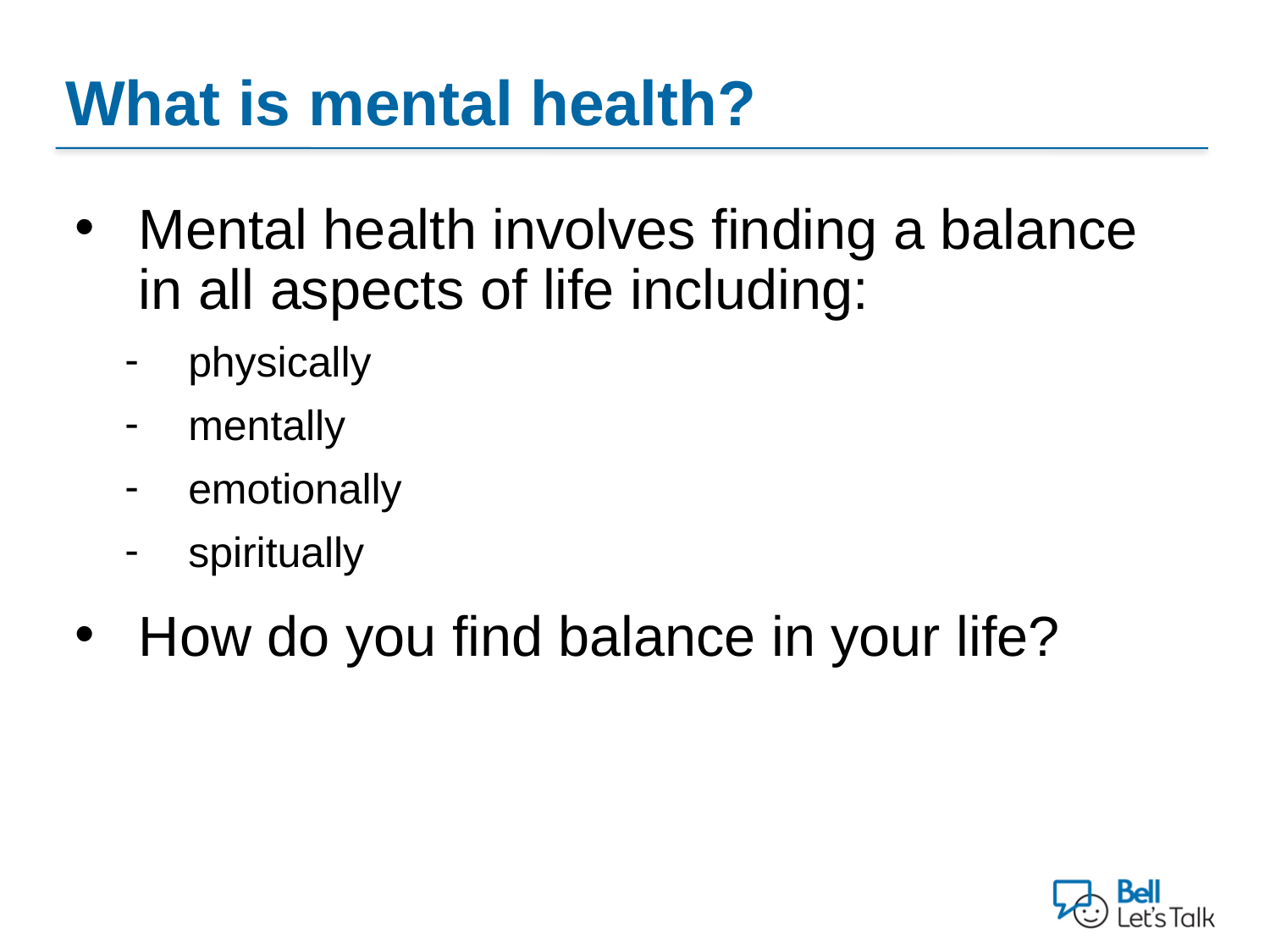

# What is mental health?
Mental health involves finding a balance in all aspects of life including:
physically
mentally
emotionally
spiritually
How do you find balance in your life?